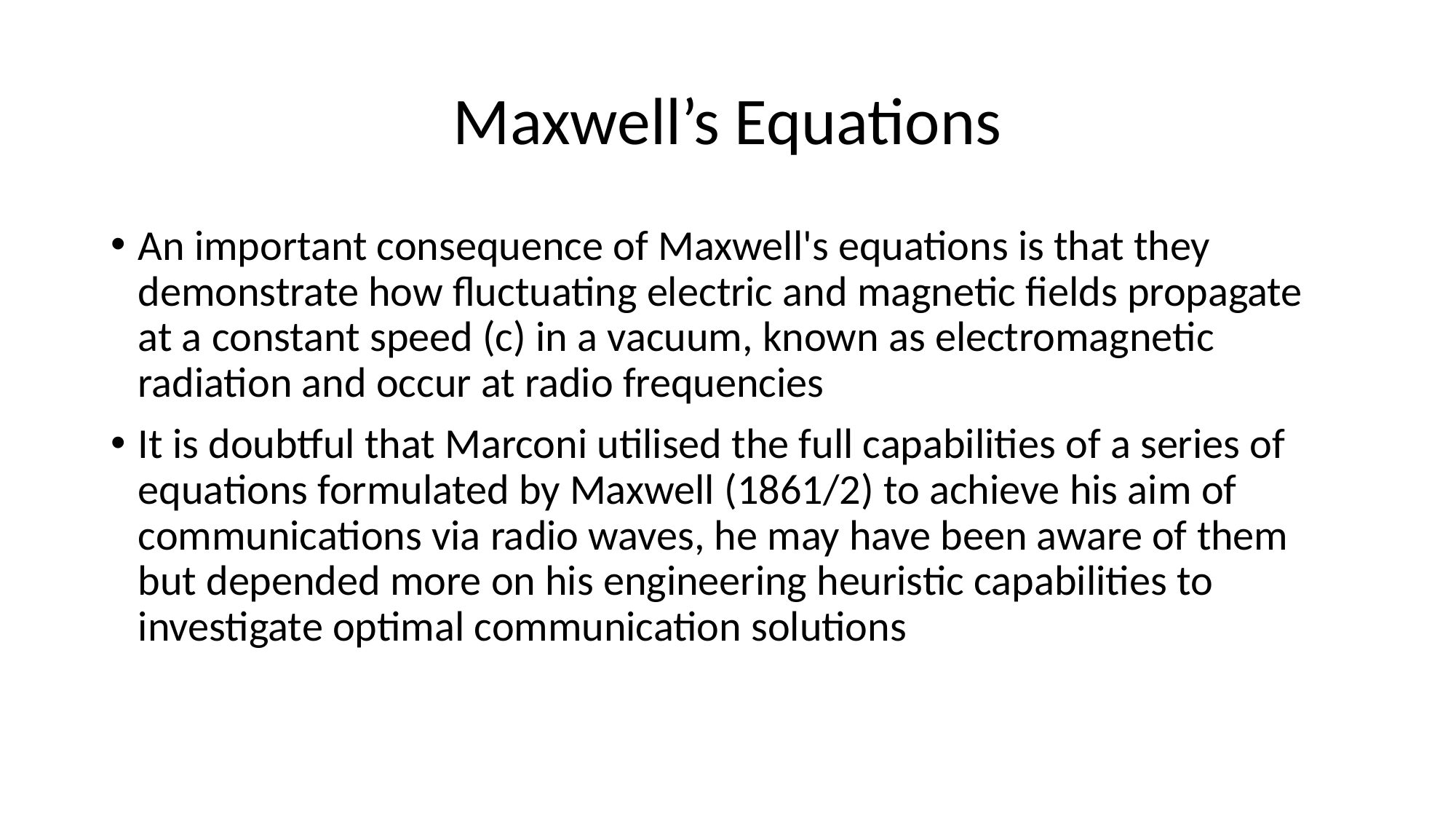

# Maxwell’s Equations
An important consequence of Maxwell's equations is that they demonstrate how fluctuating electric and magnetic fields propagate at a constant speed (c) in a vacuum, known as electromagnetic radiation and occur at radio frequencies
It is doubtful that Marconi utilised the full capabilities of a series of equations formulated by Maxwell (1861/2) to achieve his aim of communications via radio waves, he may have been aware of them but depended more on his engineering heuristic capabilities to investigate optimal communication solutions